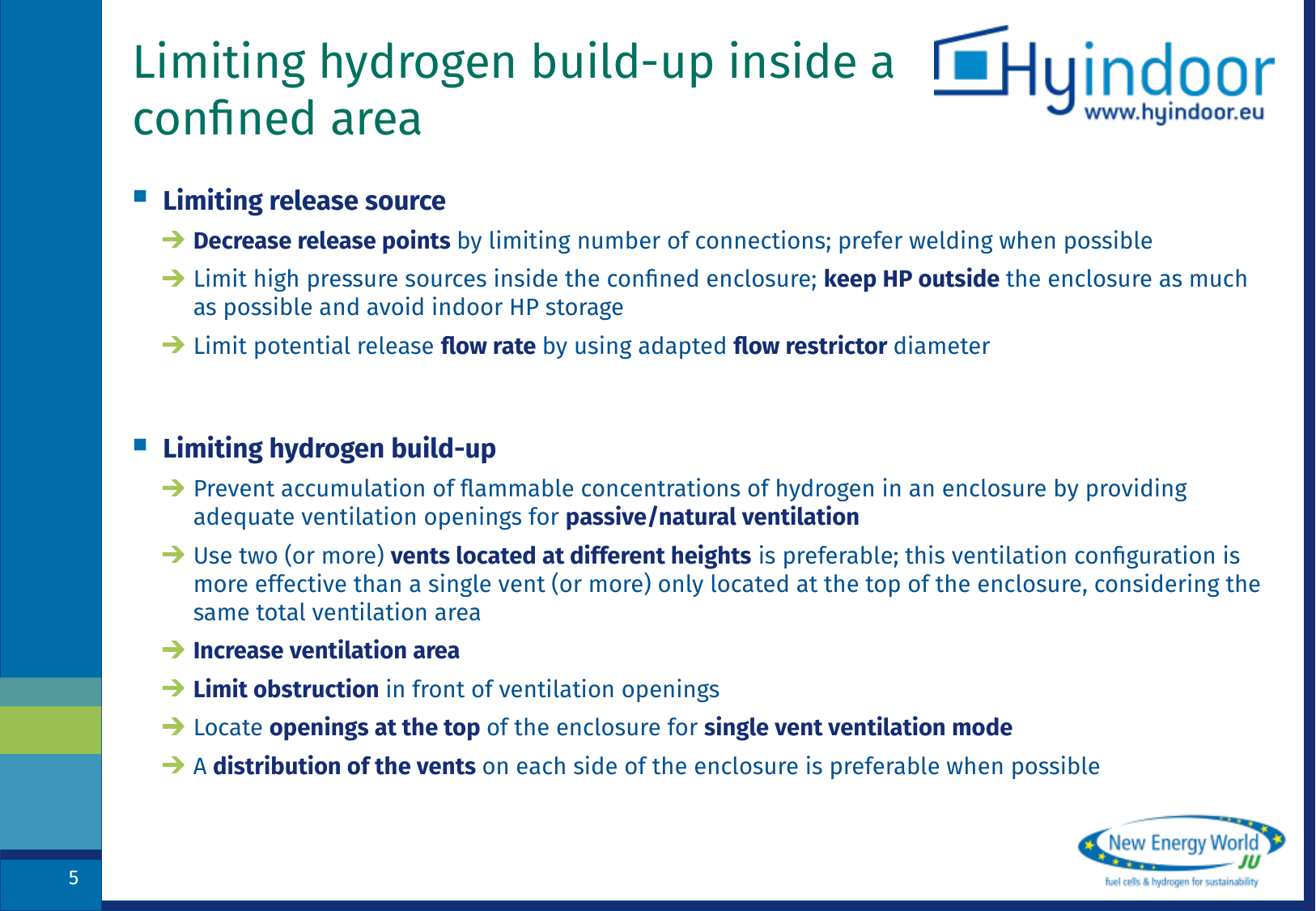

# Limiting hydrogen build-up inside a confined area
Limiting release source
Decrease release points by limiting number of connections; prefer welding when possible
Limit high pressure sources inside the confined enclosure; keep HP outside the enclosure as much as possible and avoid indoor HP storage
Limit potential release flow rate by using adapted flow restrictor diameter

Limiting hydrogen build-up
Prevent accumulation of flammable concentrations of hydrogen in an enclosure by providing adequate ventilation openings for passive/natural ventilation
Use two (or more) vents located at different heights is preferable; this ventilation configuration is more effective than a single vent (or more) only located at the top of the enclosure, considering the same total ventilation area
Increase ventilation area
Limit obstruction in front of ventilation openings
Locate openings at the top of the enclosure for single vent ventilation mode
A distribution of the vents on each side of the enclosure is preferable when possible